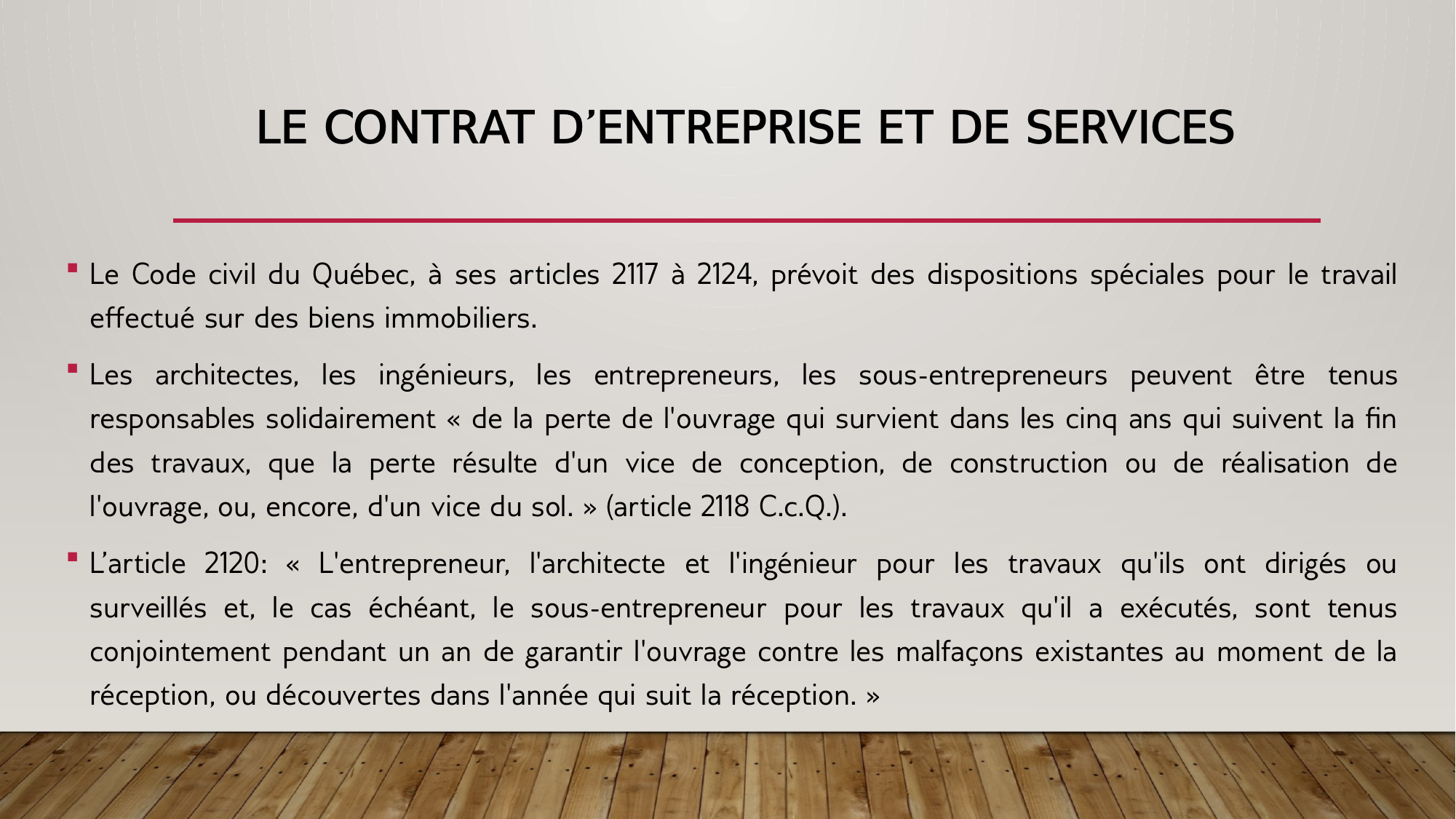

# LE CONTRAT D’ENTREPRISE ET DE SERVICES
Le Code civil du Québec, à ses articles 2117 à 2124, prévoit des dispositions spéciales pour le travail effectué sur des biens immobiliers.
Les architectes, les ingénieurs, les entrepreneurs, les sous-entrepreneurs peuvent être tenus responsables solidairement « de la perte de l'ouvrage qui survient dans les cinq ans qui suivent la fin des travaux, que la perte résulte d'un vice de conception, de construction ou de réalisation de l'ouvrage, ou, encore, d'un vice du sol. » (article 2118 C.c.Q.).
L’article 2120: « L'entrepreneur, l'architecte et l'ingénieur pour les travaux qu'ils ont dirigés ou surveillés et, le cas échéant, le sous-entrepreneur pour les travaux qu'il a exécutés, sont tenus conjointement pendant un an de garantir l'ouvrage contre les malfaçons existantes au moment de la réception, ou découvertes dans l'année qui suit la réception. »